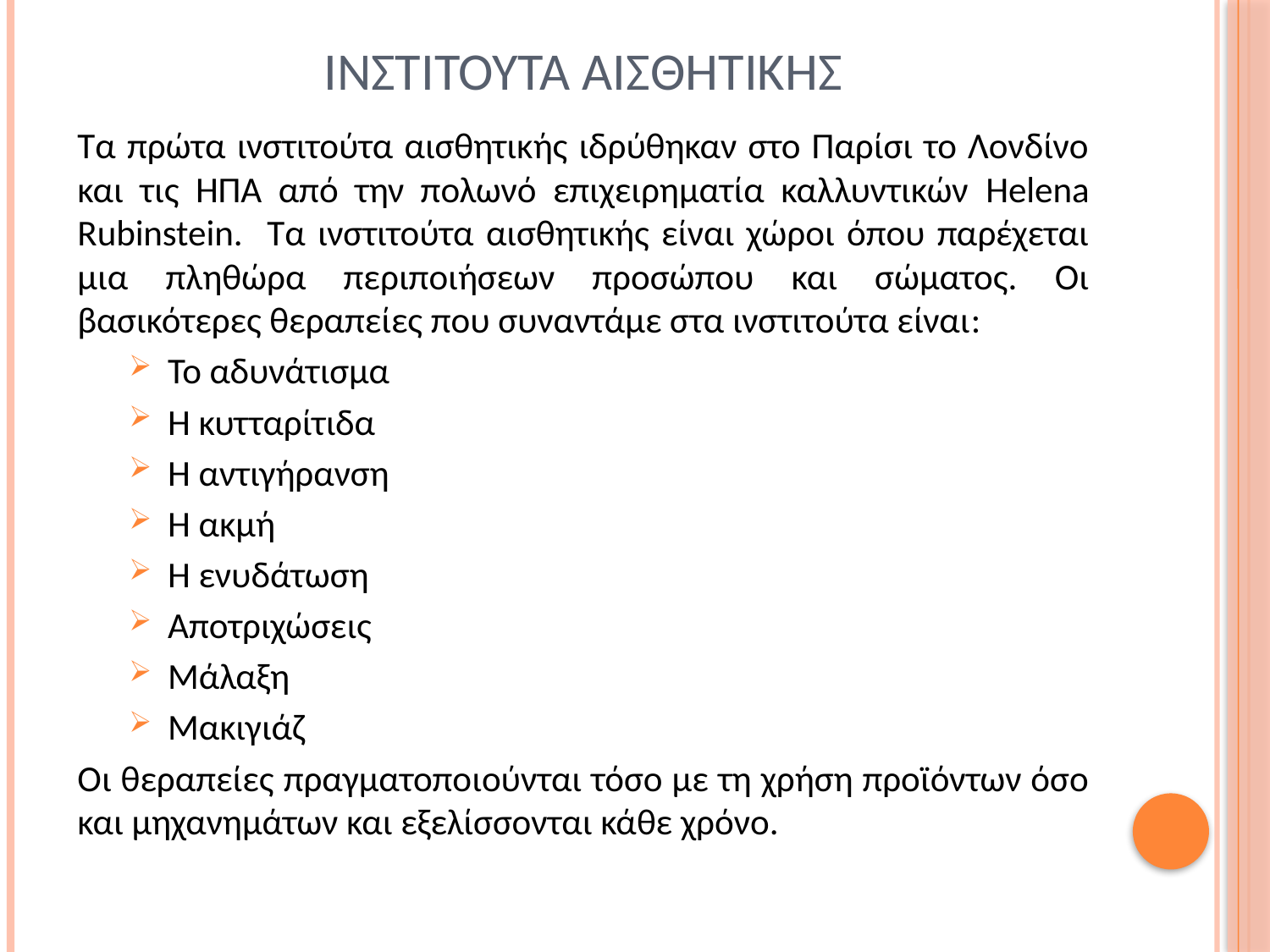

# Ινστιτουτα αισθητικησ
Τα πρώτα ινστιτούτα αισθητικής ιδρύθηκαν στο Παρίσι το Λονδίνο και τις ΗΠΑ από την πολωνό επιχειρηματία καλλυντικών Helena Rubinstein.  Τα ινστιτούτα αισθητικής είναι χώροι όπου παρέχεται μια πληθώρα περιποιήσεων προσώπου και σώματος. Οι βασικότερες θεραπείες που συναντάμε στα ινστιτούτα είναι:
Το αδυνάτισμα
Η κυτταρίτιδα
Η αντιγήρανση
Η ακμή
Η ενυδάτωση
Αποτριχώσεις
Μάλαξη
Μακιγιάζ
Οι θεραπείες πραγματοποιούνται τόσο με τη χρήση προϊόντων όσο και μηχανημάτων και εξελίσσονται κάθε χρόνο.